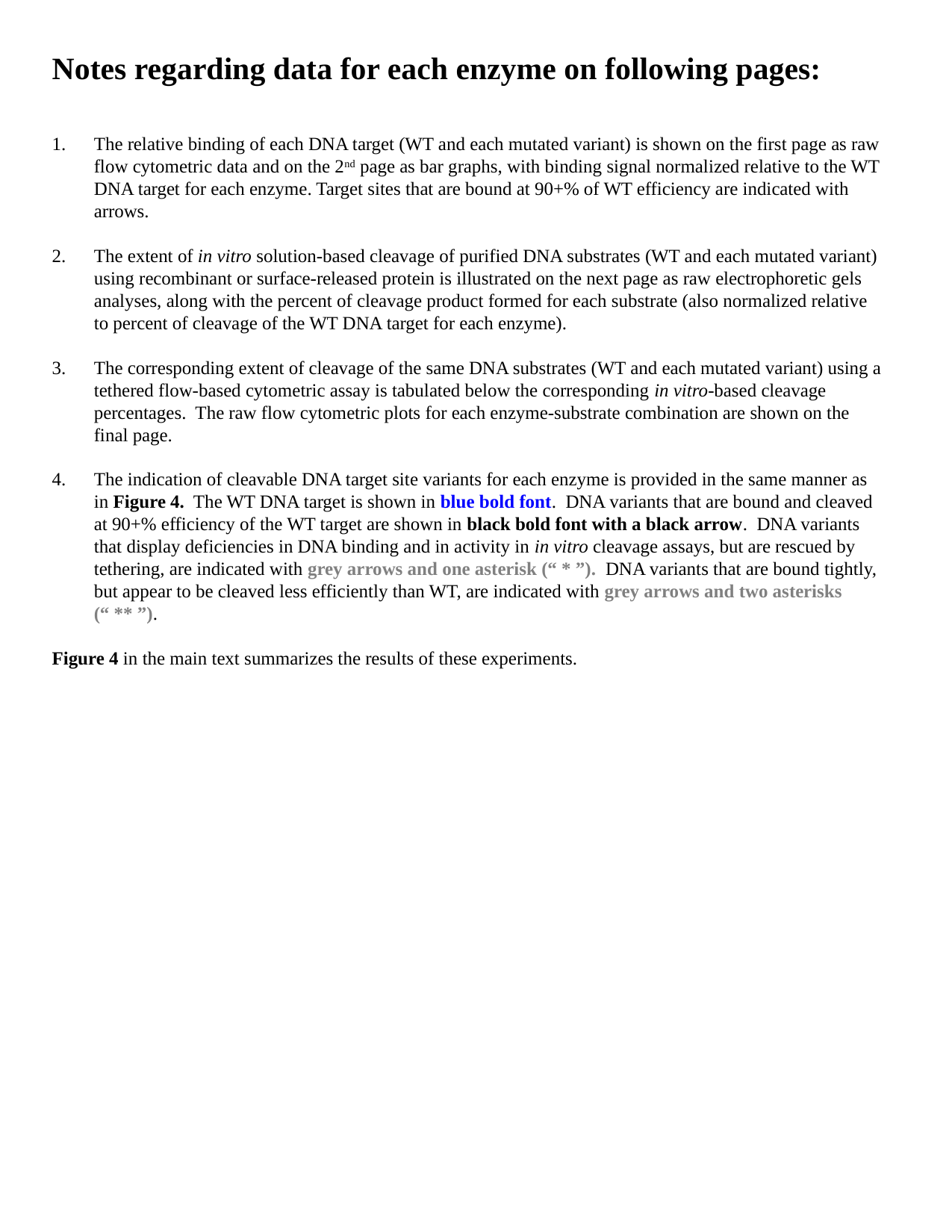

Notes regarding data for each enzyme on following pages:

The relative binding of each DNA target (WT and each mutated variant) is shown on the first page as raw flow cytometric data and on the 2nd page as bar graphs, with binding signal normalized relative to the WT DNA target for each enzyme. Target sites that are bound at 90+% of WT efficiency are indicated with arrows.

The extent of in vitro solution-based cleavage of purified DNA substrates (WT and each mutated variant) using recombinant or surface-released protein is illustrated on the next page as raw electrophoretic gels analyses, along with the percent of cleavage product formed for each substrate (also normalized relative to percent of cleavage of the WT DNA target for each enzyme).

The corresponding extent of cleavage of the same DNA substrates (WT and each mutated variant) using a tethered flow-based cytometric assay is tabulated below the corresponding in vitro-based cleavage percentages.  The raw flow cytometric plots for each enzyme-substrate combination are shown on the final page.

The indication of cleavable DNA target site variants for each enzyme is provided in the same manner as in Figure 4.  The WT DNA target is shown in blue bold font.  DNA variants that are bound and cleaved at 90+% efficiency of the WT target are shown in black bold font with a black arrow.  DNA variants that display deficiencies in DNA binding and in activity in in vitro cleavage assays, but are rescued by tethering, are indicated with grey arrows and one asterisk (“ * ”).  DNA variants that are bound tightly, but appear to be cleaved less efficiently than WT, are indicated with grey arrows and two asterisks         (“ ** ”).

Figure 4 in the main text summarizes the results of these experiments.